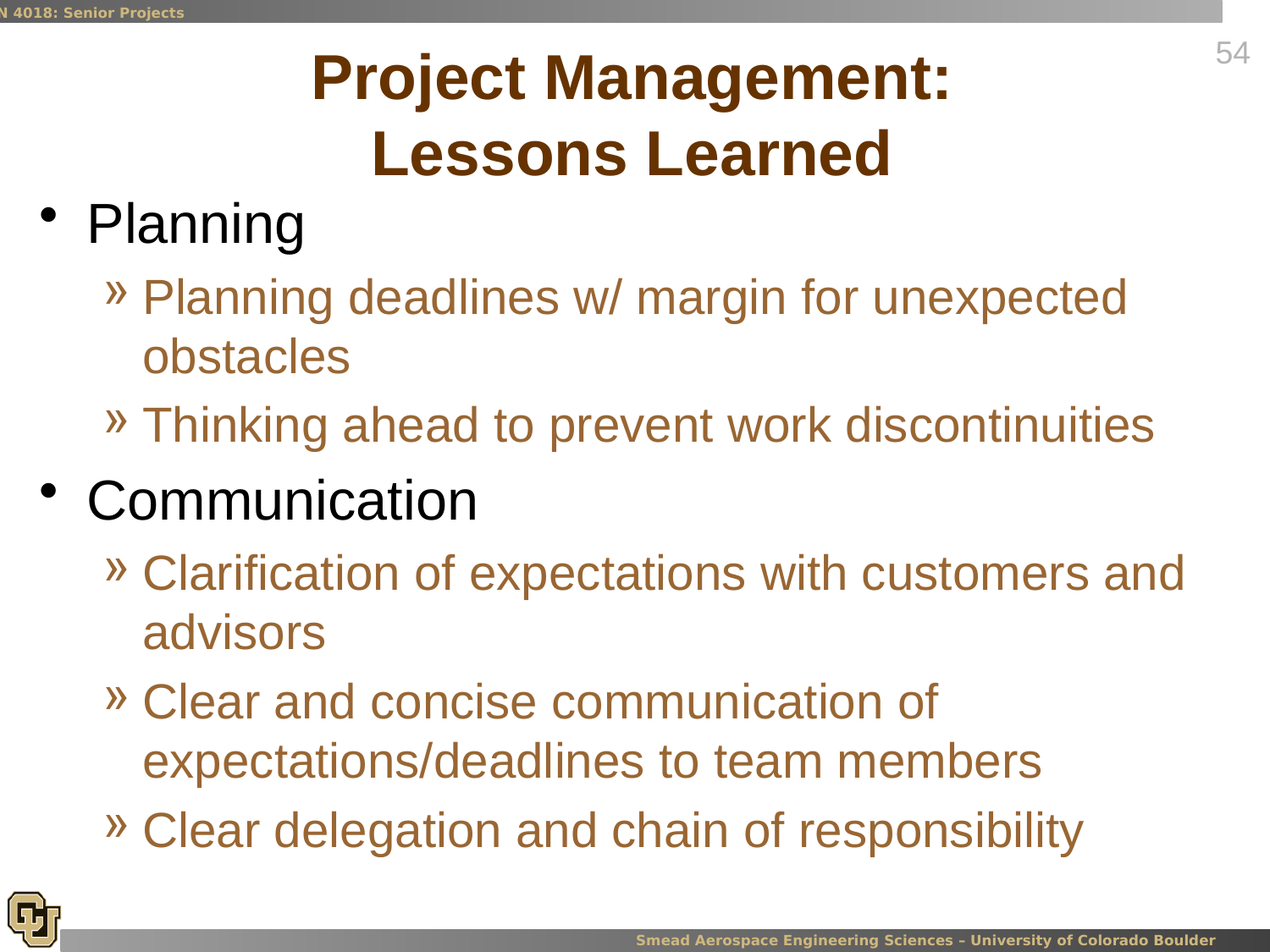

# Project Management: Lessons Learned
Planning
Planning deadlines w/ margin for unexpected obstacles
Thinking ahead to prevent work discontinuities
Communication
Clarification of expectations with customers and advisors
Clear and concise communication of expectations/deadlines to team members
Clear delegation and chain of responsibility